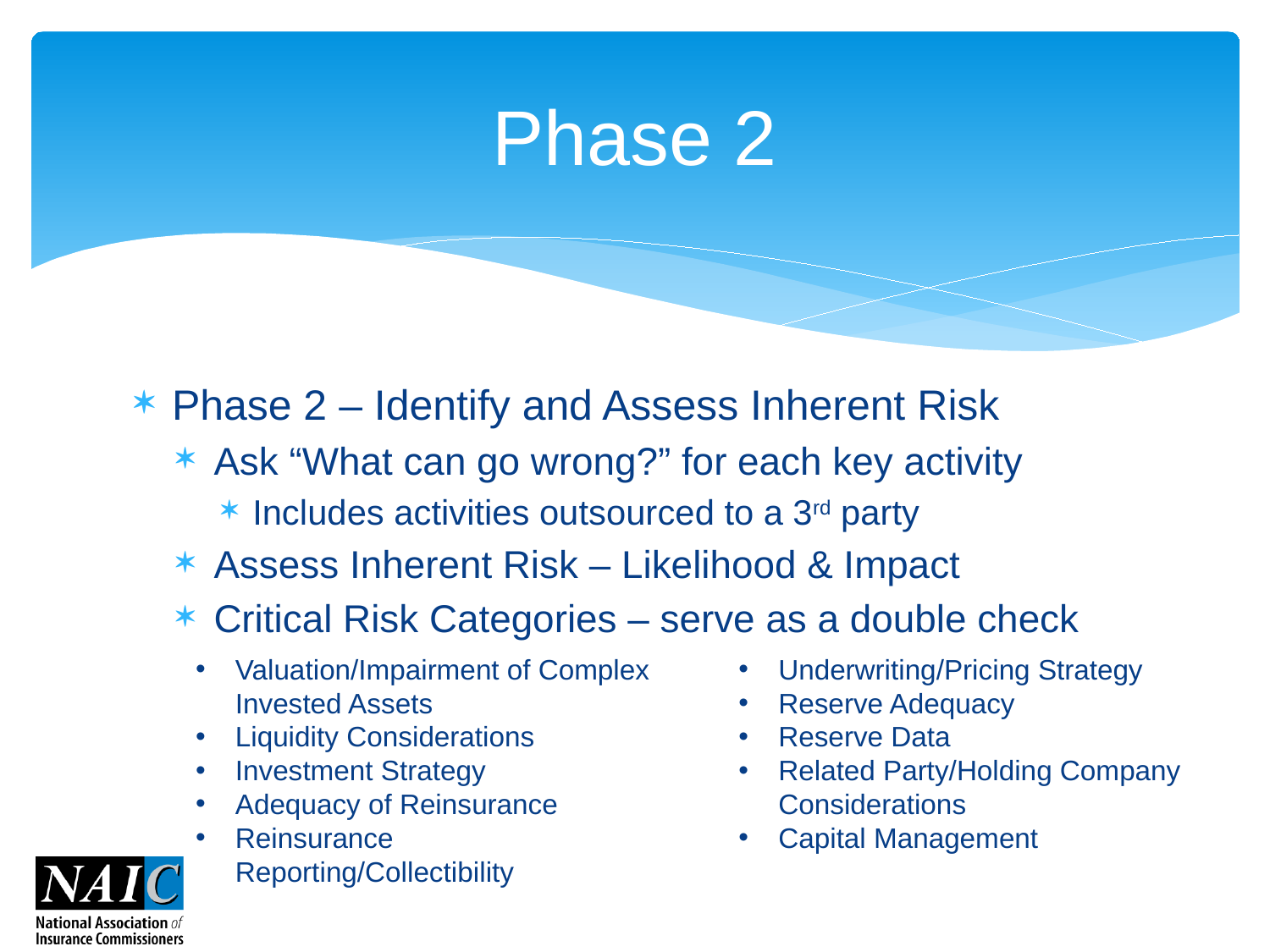

# Phase 2
Phase 2 – Identify and Assess Inherent Risk
Ask “What can go wrong?” for each key activity
Includes activities outsourced to a 3rd party
Assess Inherent Risk – Likelihood & Impact
Critical Risk Categories – serve as a double check

Valuation/Impairment of Complex Invested Assets
Liquidity Considerations
Investment Strategy
Adequacy of Reinsurance
Reinsurance Reporting/Collectibility

Underwriting/Pricing Strategy
Reserve Adequacy
Reserve Data
Related Party/Holding Company Considerations
Capital Management